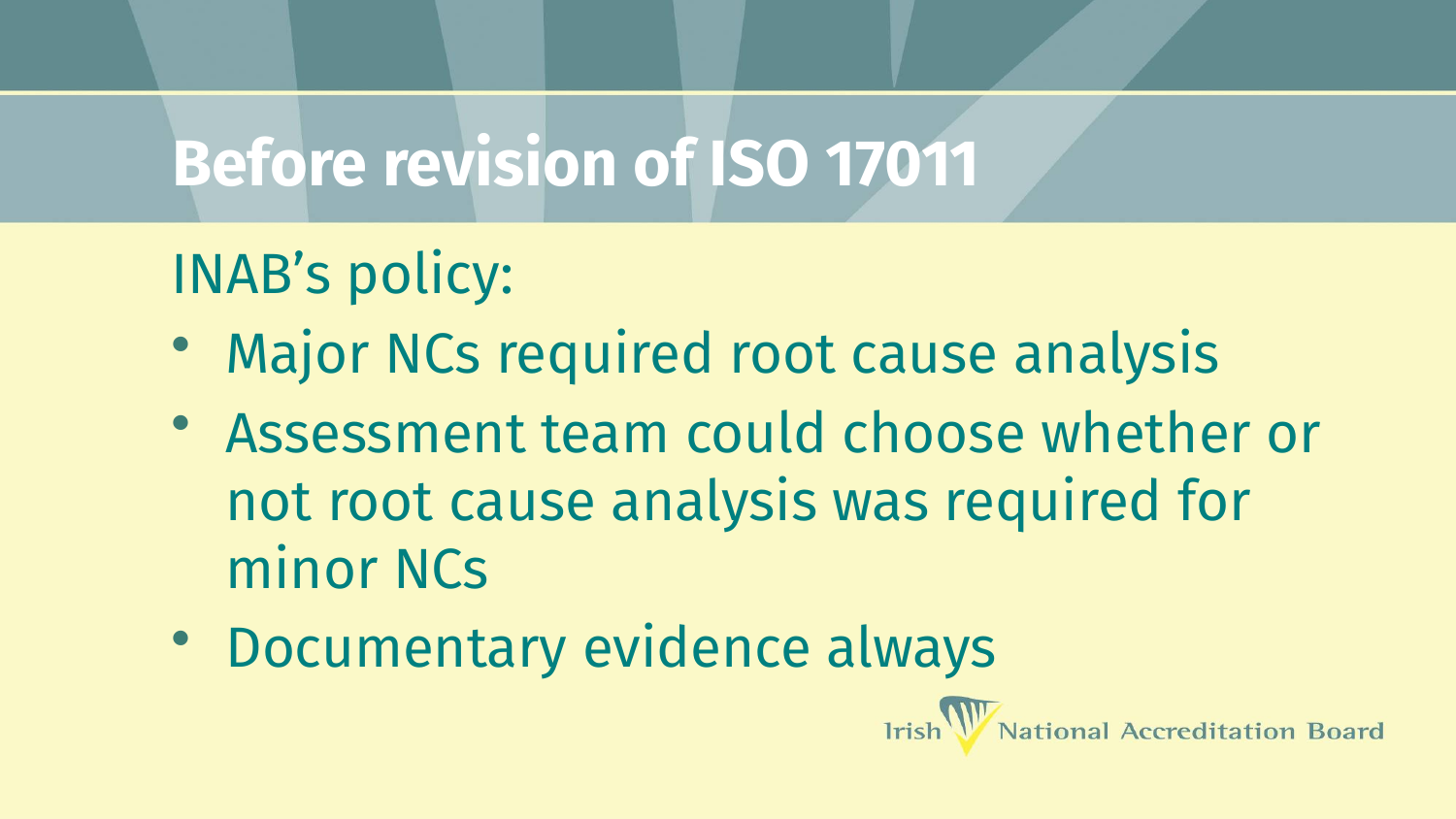

# Before revision of ISO 17011
INAB’s policy:
Major NCs required root cause analysis
Assessment team could choose whether or not root cause analysis was required for minor NCs
Documentary evidence always